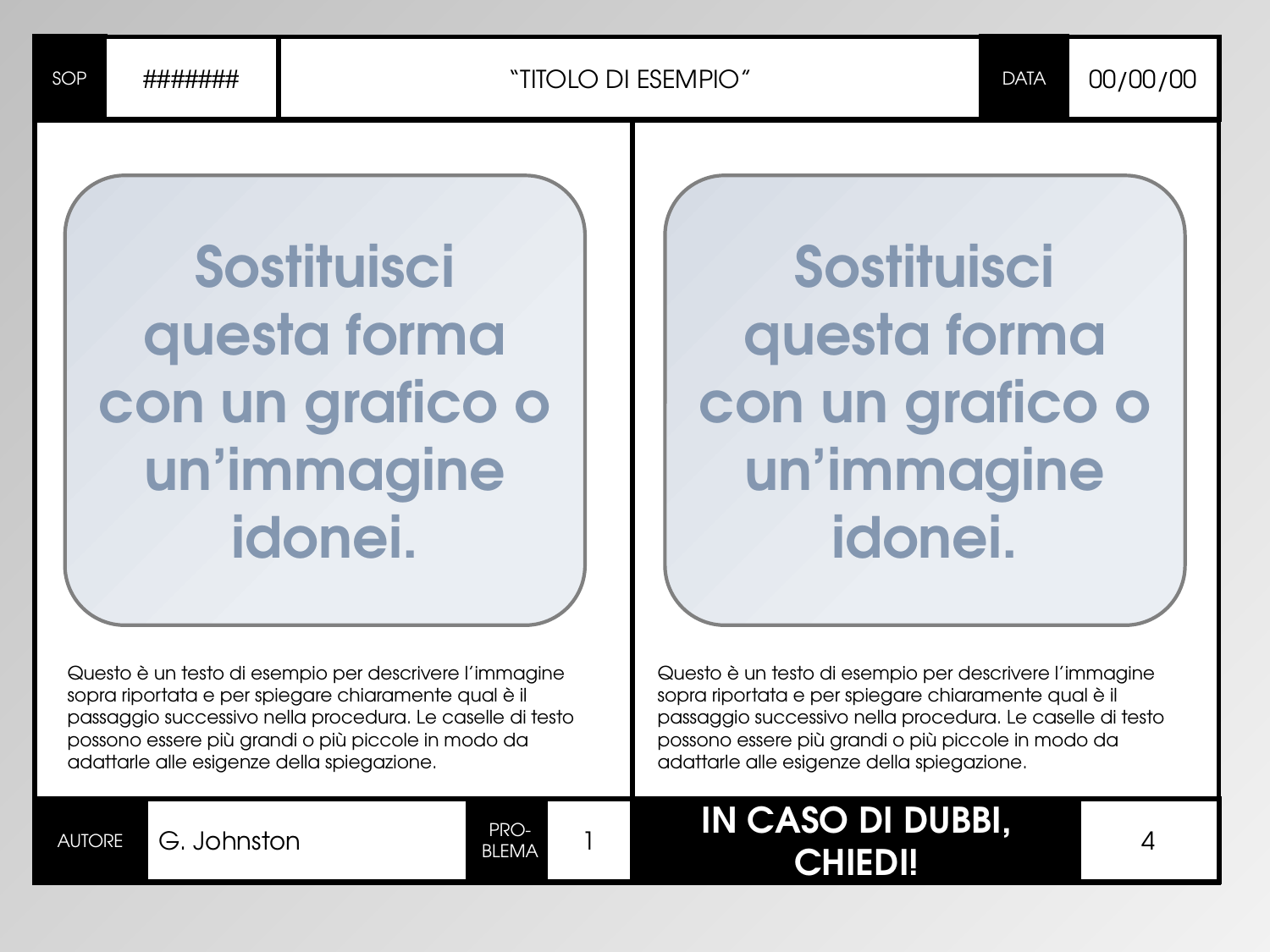

SOP
#######
“TITOLO DI ESEMPIO”
DATA
00/00/00

Sostituisci questa forma con un grafico o un’immagine idonei.
Sostituisci questa forma con un grafico o un’immagine idonei.
Questo è un testo di esempio per descrivere l’immagine sopra riportata e per spiegare chiaramente qual è il passaggio successivo nella procedura. Le caselle di testo possono essere più grandi o più piccole in modo da adattarle alle esigenze della spiegazione.
Questo è un testo di esempio per descrivere l’immagine sopra riportata e per spiegare chiaramente qual è il passaggio successivo nella procedura. Le caselle di testo possono essere più grandi o più piccole in modo da adattarle alle esigenze della spiegazione.
AUTORE
G. Johnston
PRO-BLEMA
1
IN CASO DI DUBBI, CHIEDI!
4